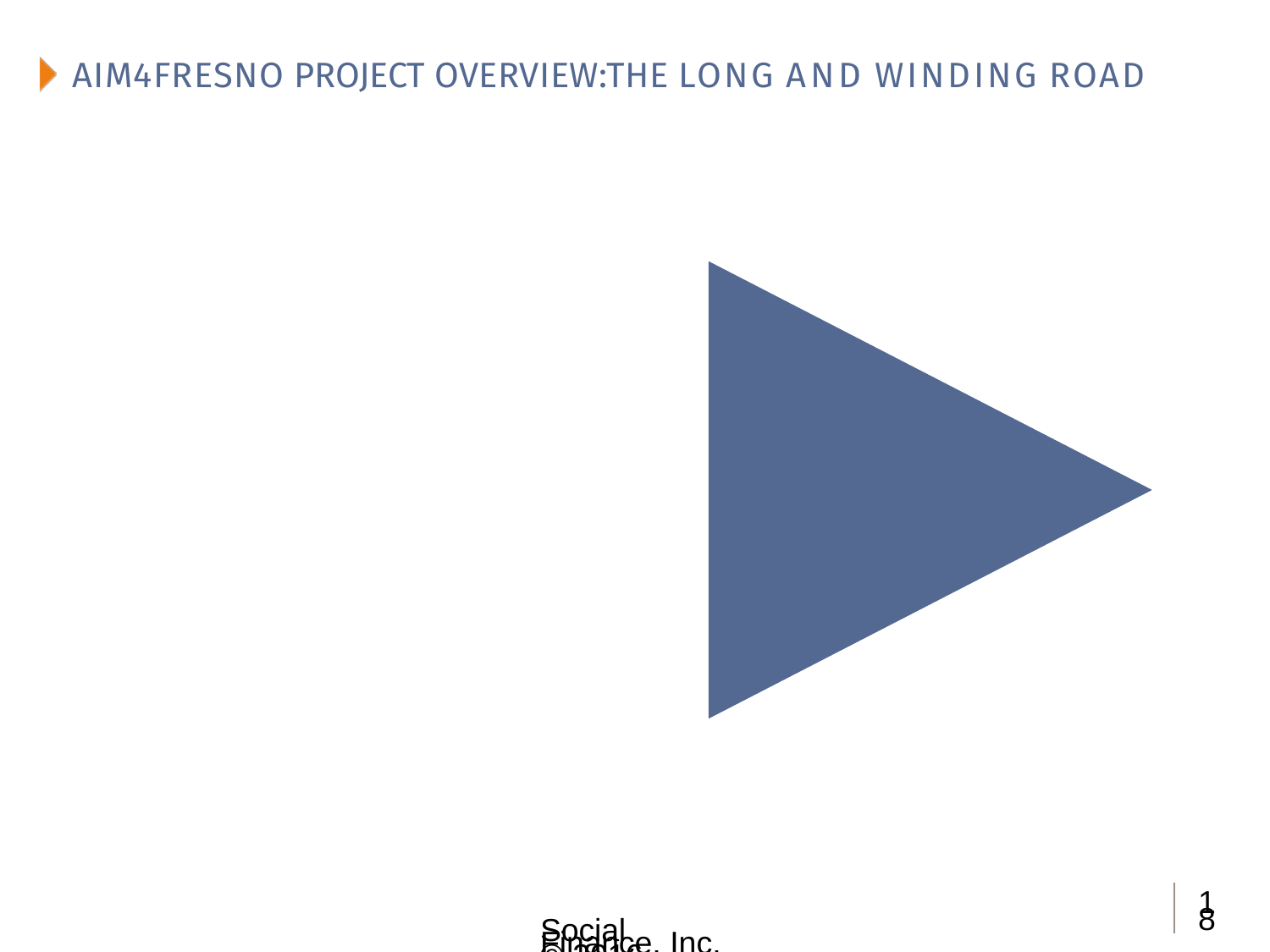

# AIM4FRESNO PROJECT OVERVIEW:THE LONG AND WINDING ROAD
18
Social Finance, Inc. © 2016 Confidential